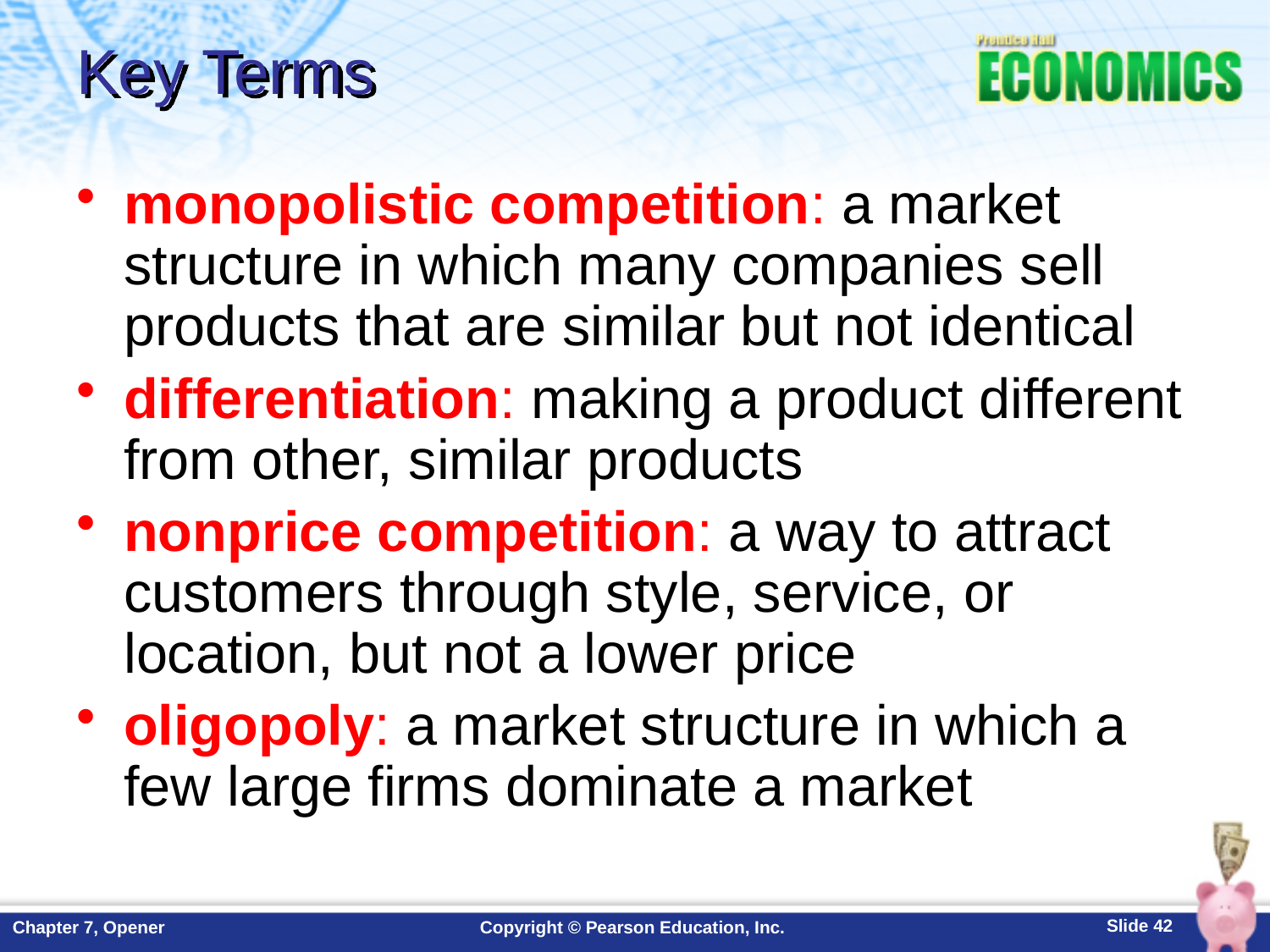

# Key Terms
monopolistic competition: a market structure in which many companies sell products that are similar but not identical
differentiation: making a product different from other, similar products
nonprice competition: a way to attract customers through style, service, or location, but not a lower price
oligopoly: a market structure in which a few large firms dominate a market